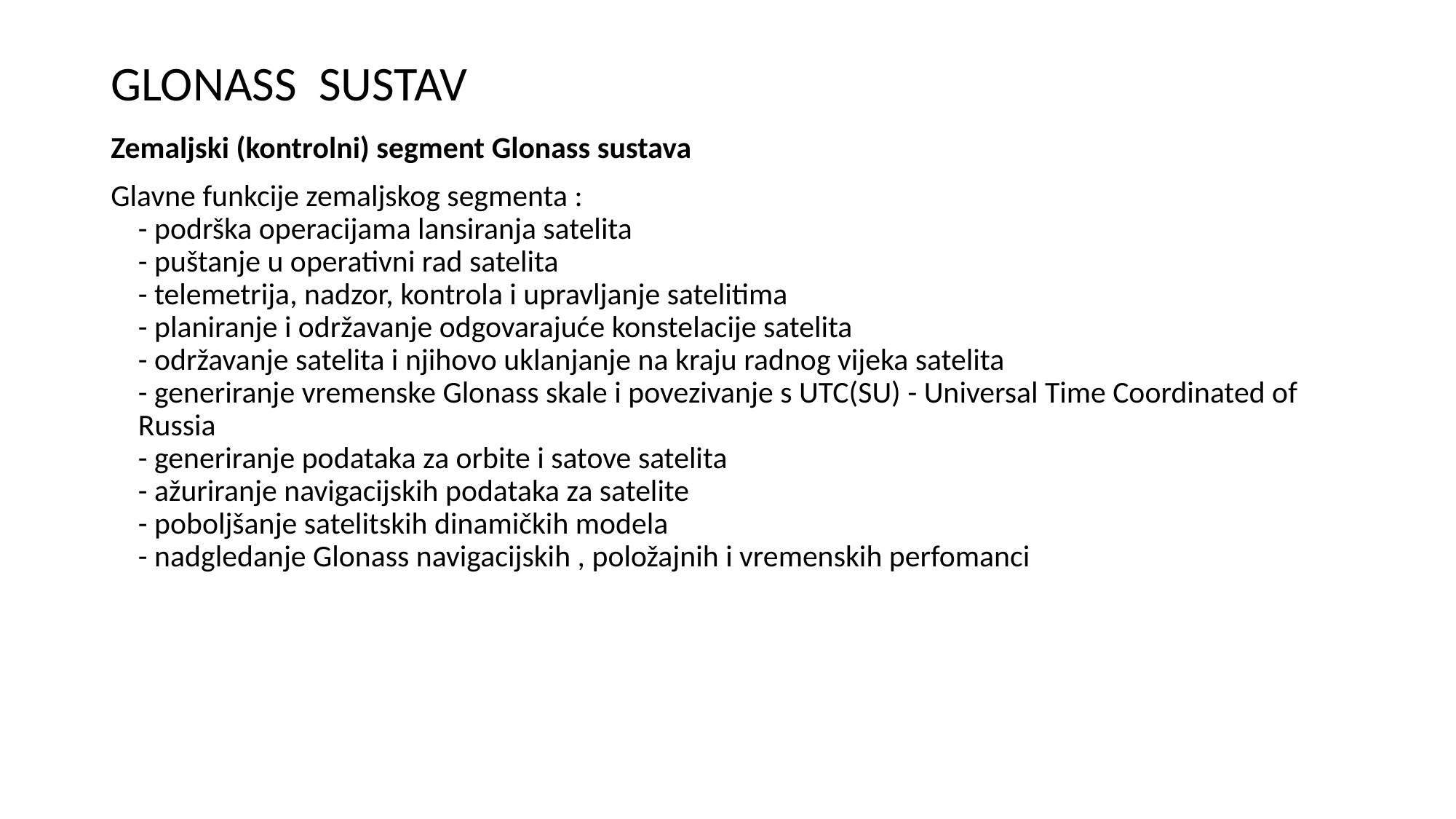

# GLONASS  SUSTAV
Zemaljski (kontrolni) segment Glonass sustava
Glavne funkcije zemaljskog segmenta :
- podrška operacijama lansiranja satelita
- puštanje u operativni rad satelita
- telemetrija, nadzor, kontrola i upravljanje satelitima
- planiranje i održavanje odgovarajuće konstelacije satelita
- održavanje satelita i njihovo uklanjanje na kraju radnog vijeka satelita
- generiranje vremenske Glonass skale i povezivanje s UTC(SU) - Universal Time Coordinated of Russia
- generiranje podataka za orbite i satove satelita
- ažuriranje navigacijskih podataka za satelite
- poboljšanje satelitskih dinamičkih modela
- nadgledanje Glonass navigacijskih , položajnih i vremenskih perfomanci